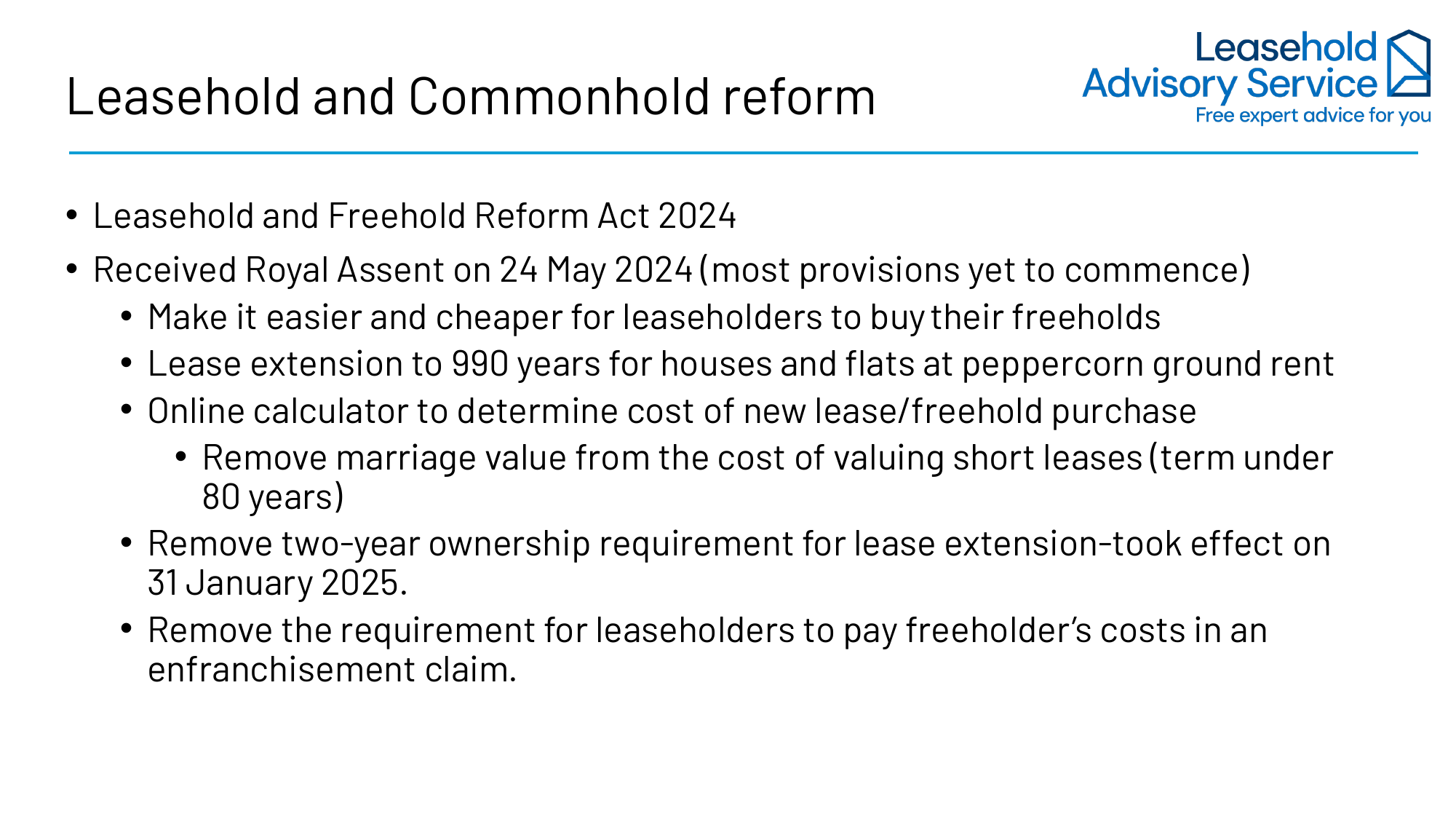

# Leasehold and Commonhold reform
Leasehold and Freehold Reform Act 2024
Received Royal Assent on 24 May 2024 (most provisions yet to commence)
Make it easier and cheaper for leaseholders to buy their freeholds
Lease extension to 990 years for houses and flats at peppercorn ground rent
Online calculator to determine cost of new lease/freehold purchase
Remove marriage value from the cost of valuing short leases (term under 80 years)
Remove two-year ownership requirement for lease extension-took effect on 31 January 2025.
Remove the requirement for leaseholders to pay freeholder’s costs in an enfranchisement claim.